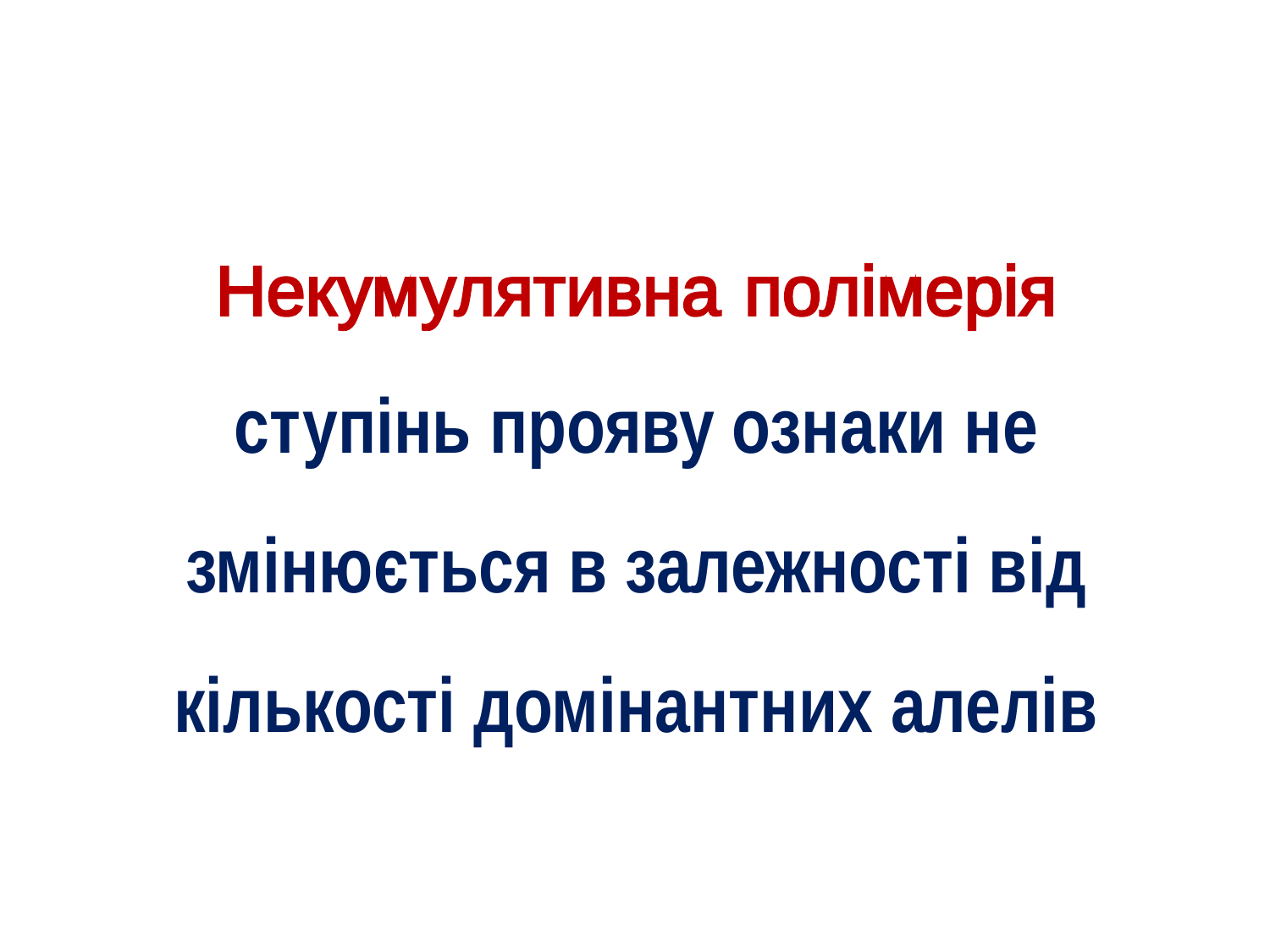

# Некумулятивна полімерія ступінь прояву ознаки не змінюється в залежності від кількості домінантних алелів